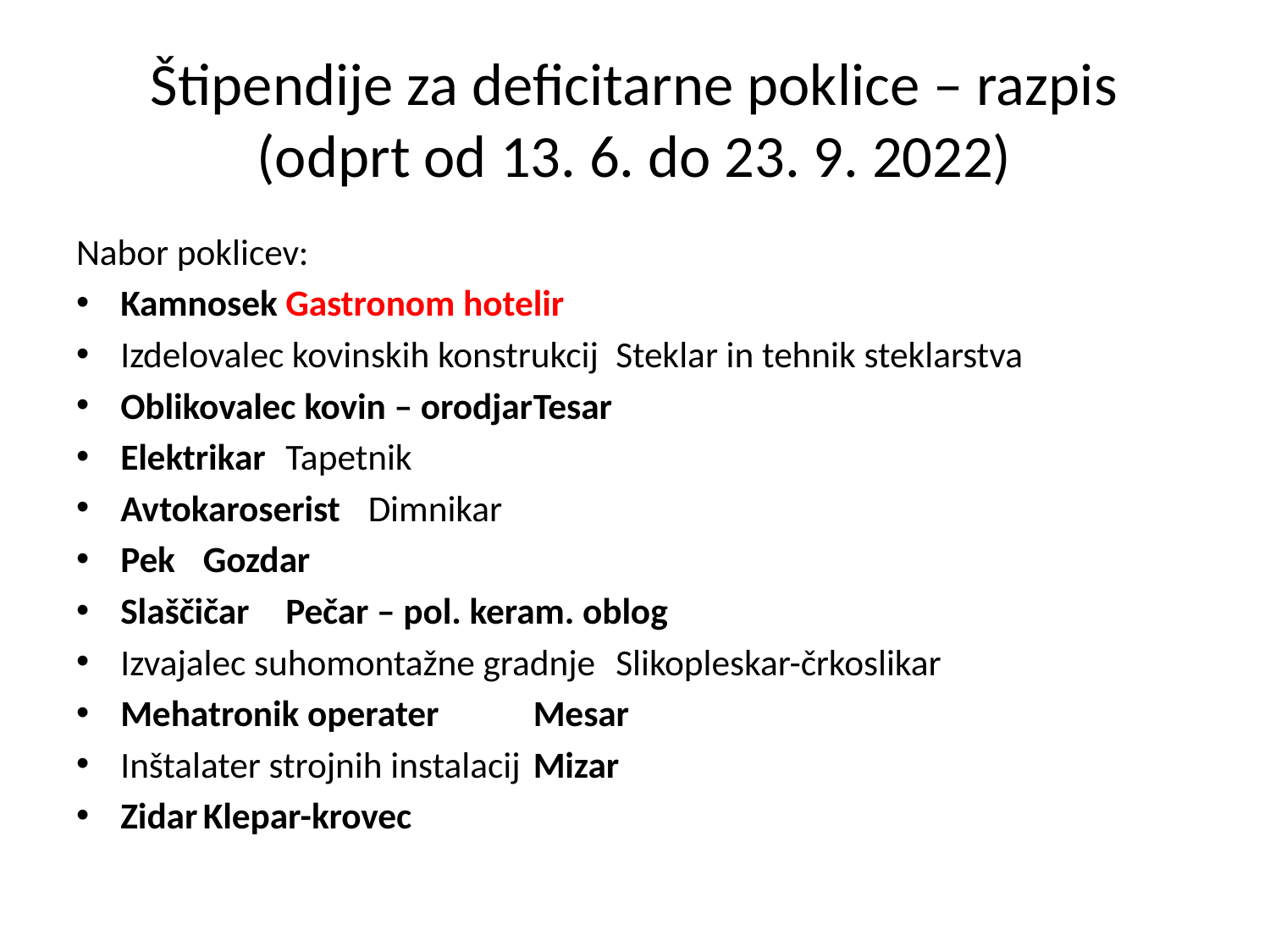

# Štipendije za deficitarne poklice – razpis (odprt od 13. 6. do 23. 9. 2022)
Nabor poklicev:
Kamnosek				Gastronom hotelir
Izdelovalec kovinskih konstrukcij	Steklar in tehnik steklarstva
Oblikovalec kovin – orodjar		Tesar
Elektrikar				Tapetnik
Avtokaroserist			Dimnikar
Pek					Gozdar
Slaščičar				Pečar – pol. keram. oblog
Izvajalec suhomontažne gradnje 	Slikopleskar-črkoslikar
Mehatronik operater	 	Mesar
Inštalater strojnih instalacij		Mizar
Zidar				Klepar-krovec